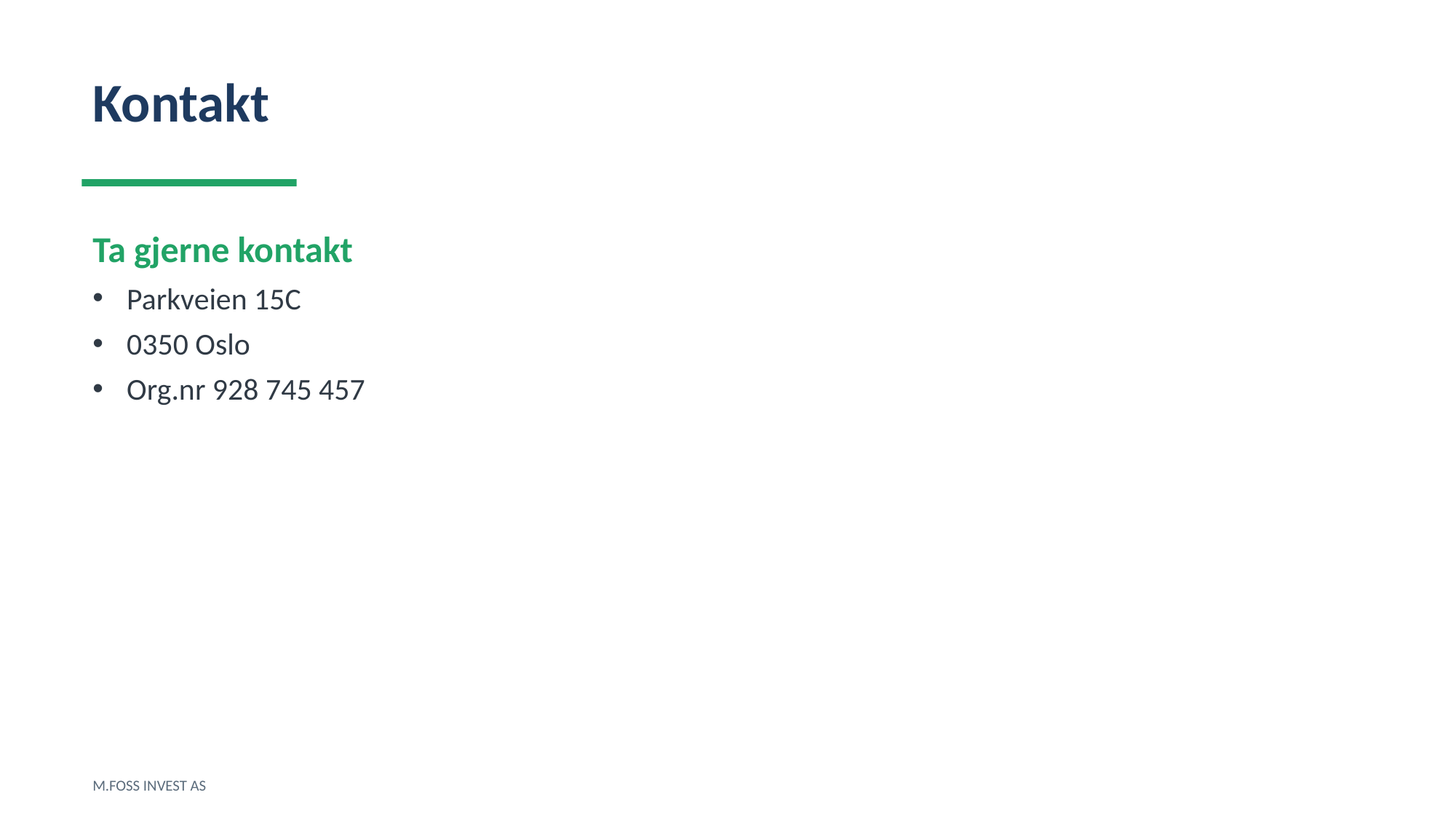

Kontakt

Ta gjerne kontakt
Parkveien 15C
0350 Oslo
Org.nr 928 745 457
M.FOSS INVEST AS